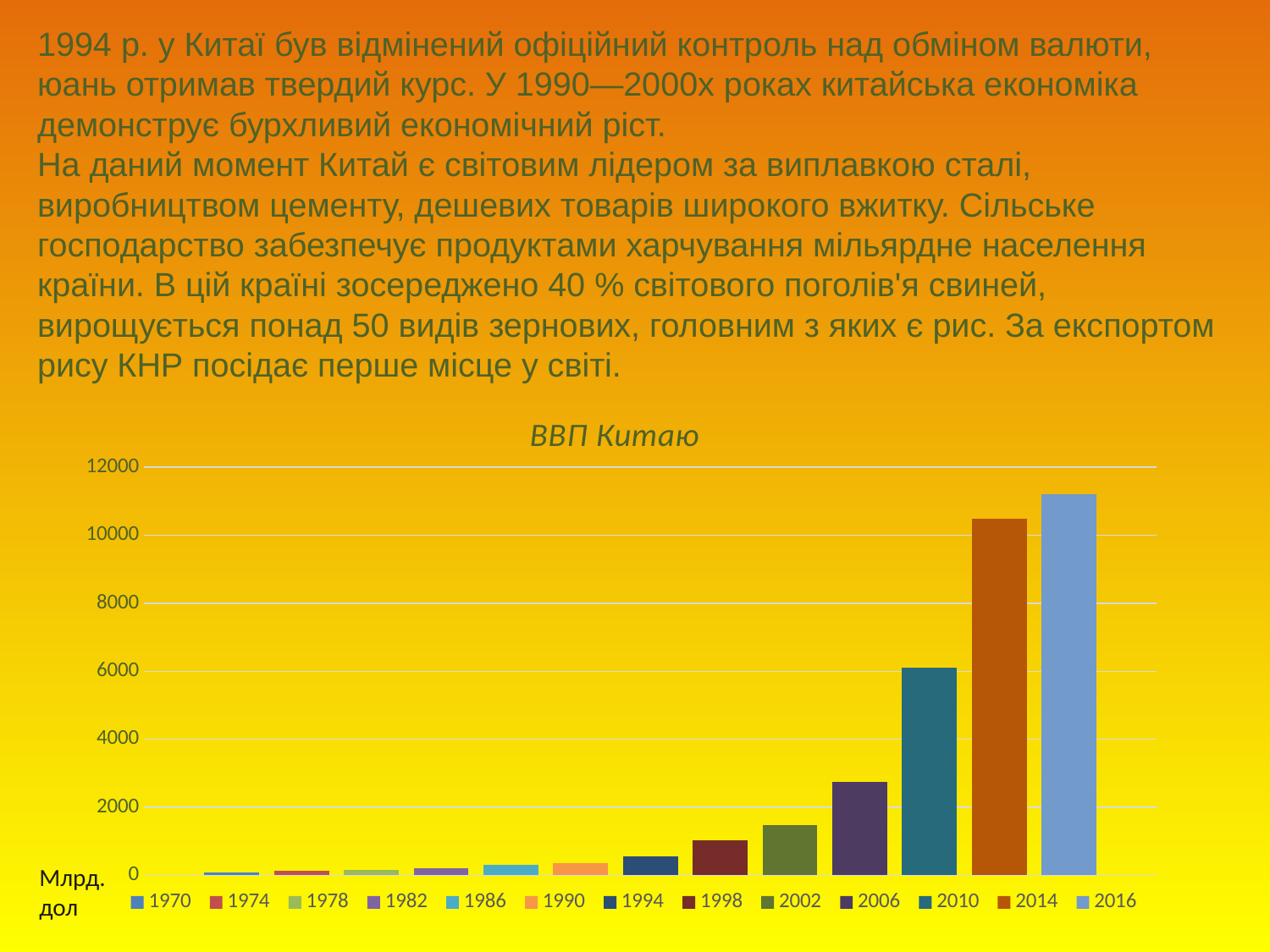

1994 р. у Китаї був відмінений офіційний контроль над обміном валюти, юань отримав твердий курс. У 1990—2000х роках китайська економіка демонструє бурхливий економічний ріст.
На даний момент Китай є світовим лідером за виплавкою сталі, виробництвом цементу, дешевих товарів широкого вжитку. Сільське господарство забезпечує продуктами харчування мільярдне населення країни. В цій країні зосереджено 40 % світового поголів'я свиней, вирощується понад 50 видів зернових, головним з яких є рис. За експортом рису КНР посідає перше місце у світі.

### Chart: ВВП Китаю

| Category | 1970 | 1974 | 1978 | 1982 | 1986 | 1990 | 1994 | 1998 | 2002 | 2006 | 2010 | 2014 | 2016 |
|---|---|---|---|---|---|---|---|---|---|---|---|---|---|
| Млрд Дол. | 92.0 | 144.0 | 149.0 | 205.0 | 300.0 | 360.0 | 564.0 | 1029.0 | 1471.0 | 2752.0 | 6101.0 | 10480.0 | 11200.0 |
Млрд. дол